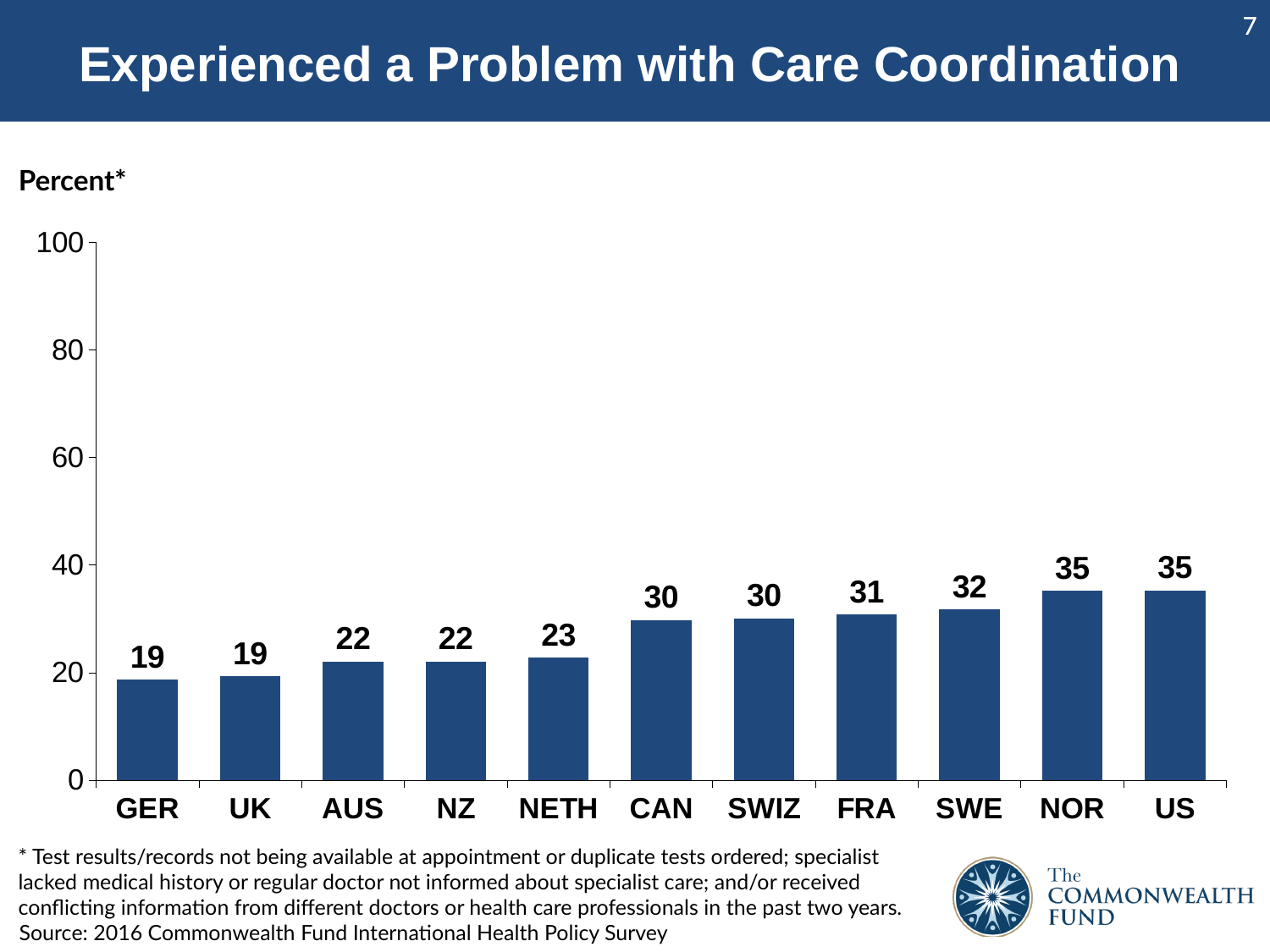

# Experienced a Problem with Care Coordination
Percent*

### Chart

| Category |  |
|---|---|
| GER | 18.74 |
| UK | 19.3 |
| AUS | 22.07 |
| NZ | 22.09 |
| NETH | 22.85 |
| CAN | 29.79 |
| SWIZ | 30.12 |
| FRA | 30.78 |
| SWE | 31.84 |
| NOR | 35.21 |
| US | 35.31 |
* Test results/records not being available at appointment or duplicate tests ordered; specialist lacked medical history or regular doctor not informed about specialist care; and/or received conflicting information from different doctors or health care professionals in the past two years.
Source: 2016 Commonwealth Fund International Health Policy Survey